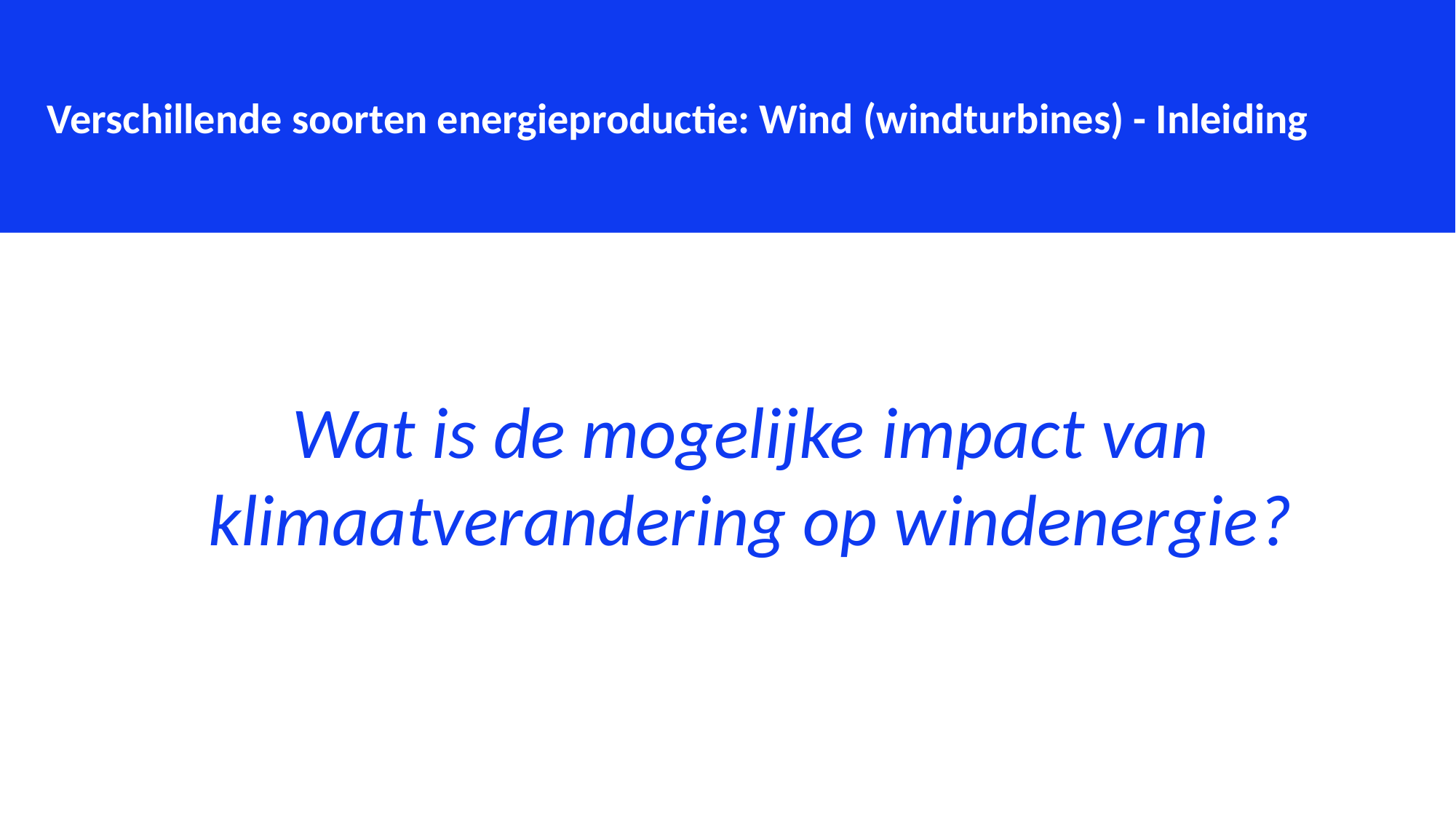

Verschillende soorten energieproductie: Wind (windturbines) - Inleiding

Wat is de mogelijke impact van klimaatverandering op windenergie?